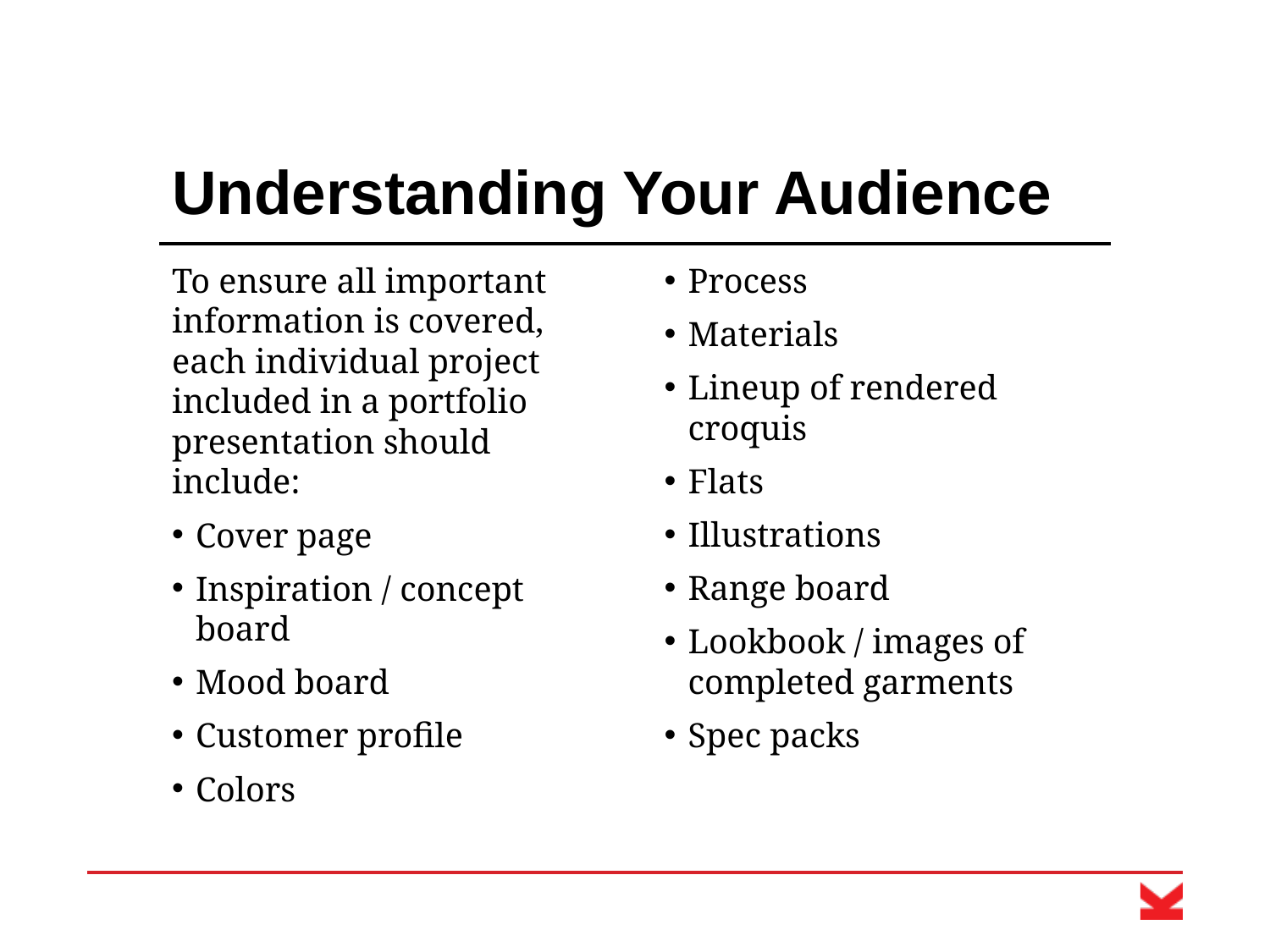

# Understanding Your Audience
To ensure all important information is covered, each individual project included in a portfolio presentation should include:
Cover page
Inspiration / concept board
Mood board
Customer profile
Colors

Process
Materials
Lineup of rendered croquis
Flats
Illustrations
Range board
Lookbook / images of completed garments
Spec packs